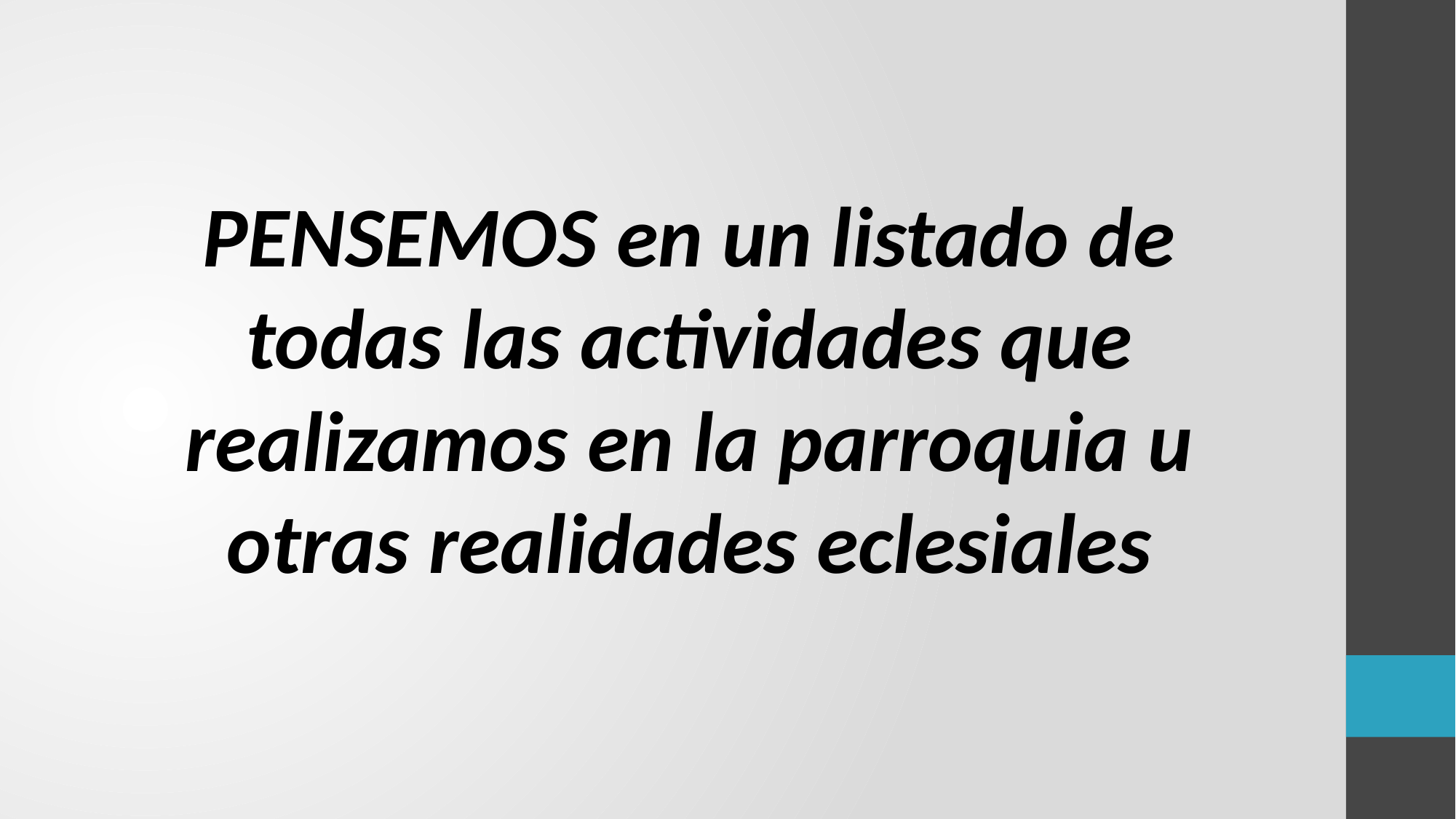

PENSEMOS en un listado de todas las actividades que realizamos en la parroquia u otras realidades eclesiales